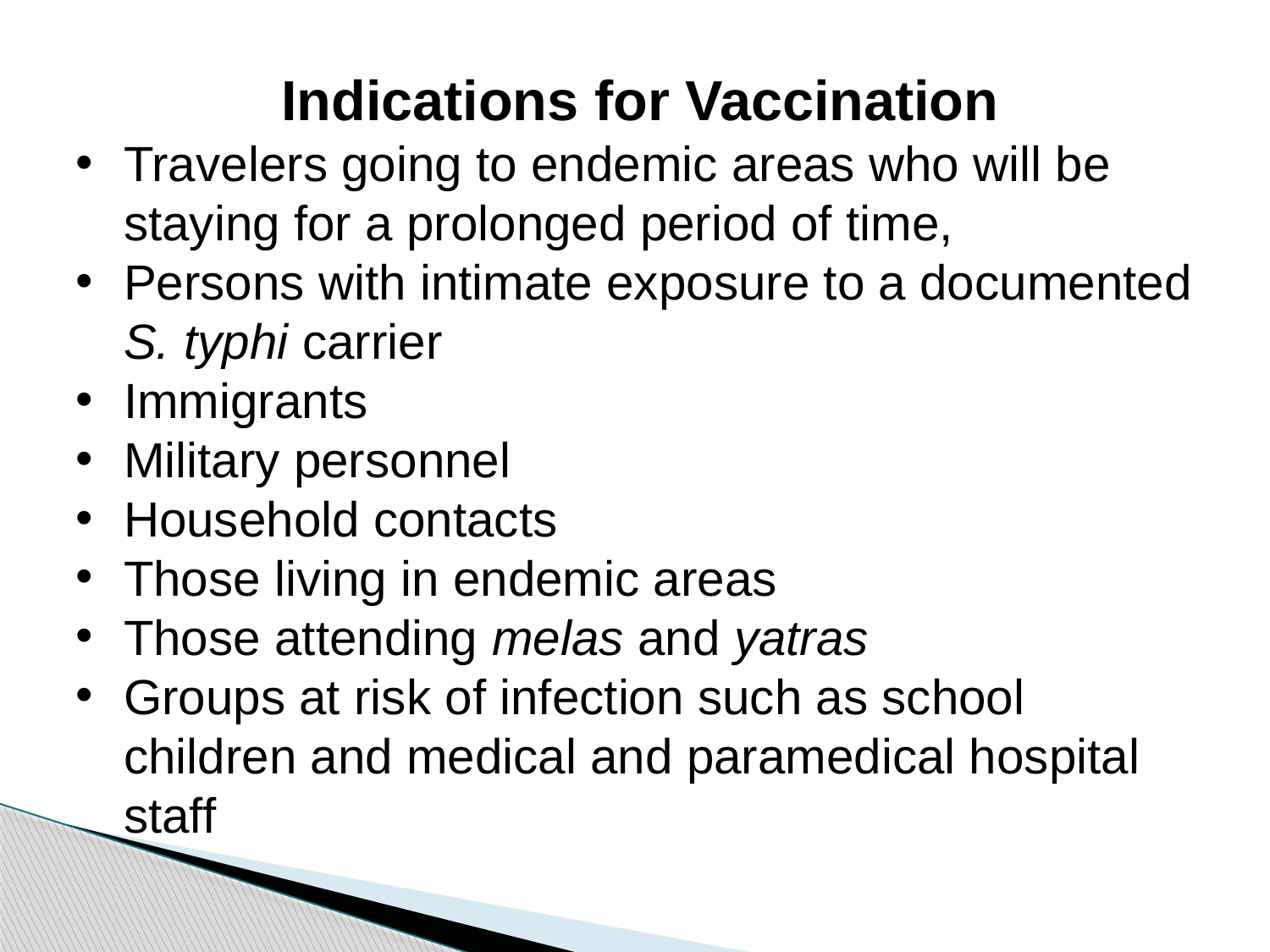

Indications for Vaccination
Travelers going to endemic areas who will be staying for a prolonged period of time,
Persons with intimate exposure to a documented S. typhi carrier
Immigrants
Military personnel
Household contacts
Those living in endemic areas
Those attending melas and yatras
Groups at risk of infection such as school children and medical and paramedical hospital staff